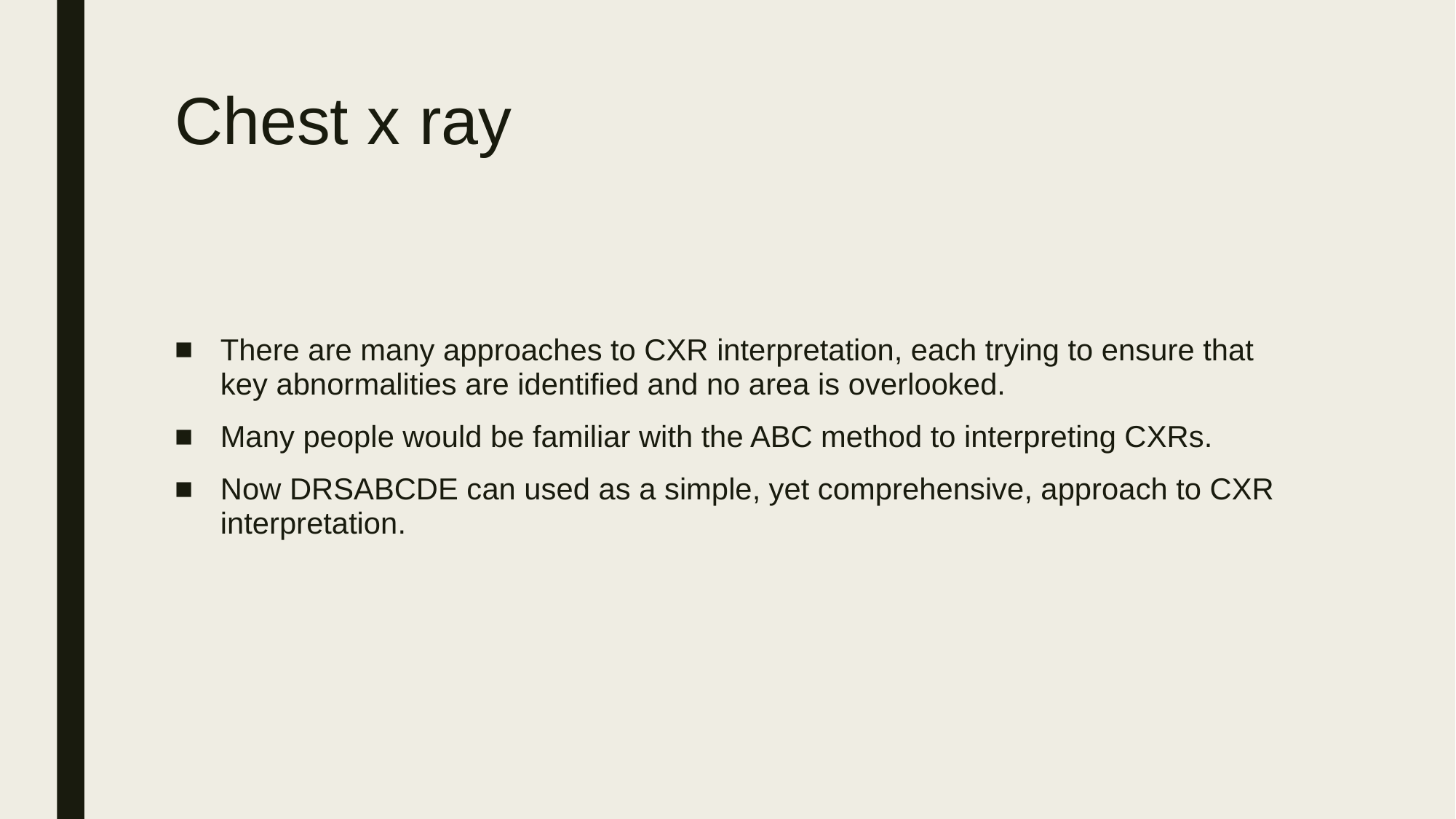

# Chest x ray

There are many approaches to CXR interpretation, each trying to ensure that key abnormalities are identified and no area is overlooked.
Many people would be familiar with the ABC method to interpreting CXRs.
Now DRSABCDE can used as a simple, yet comprehensive, approach to CXR interpretation.